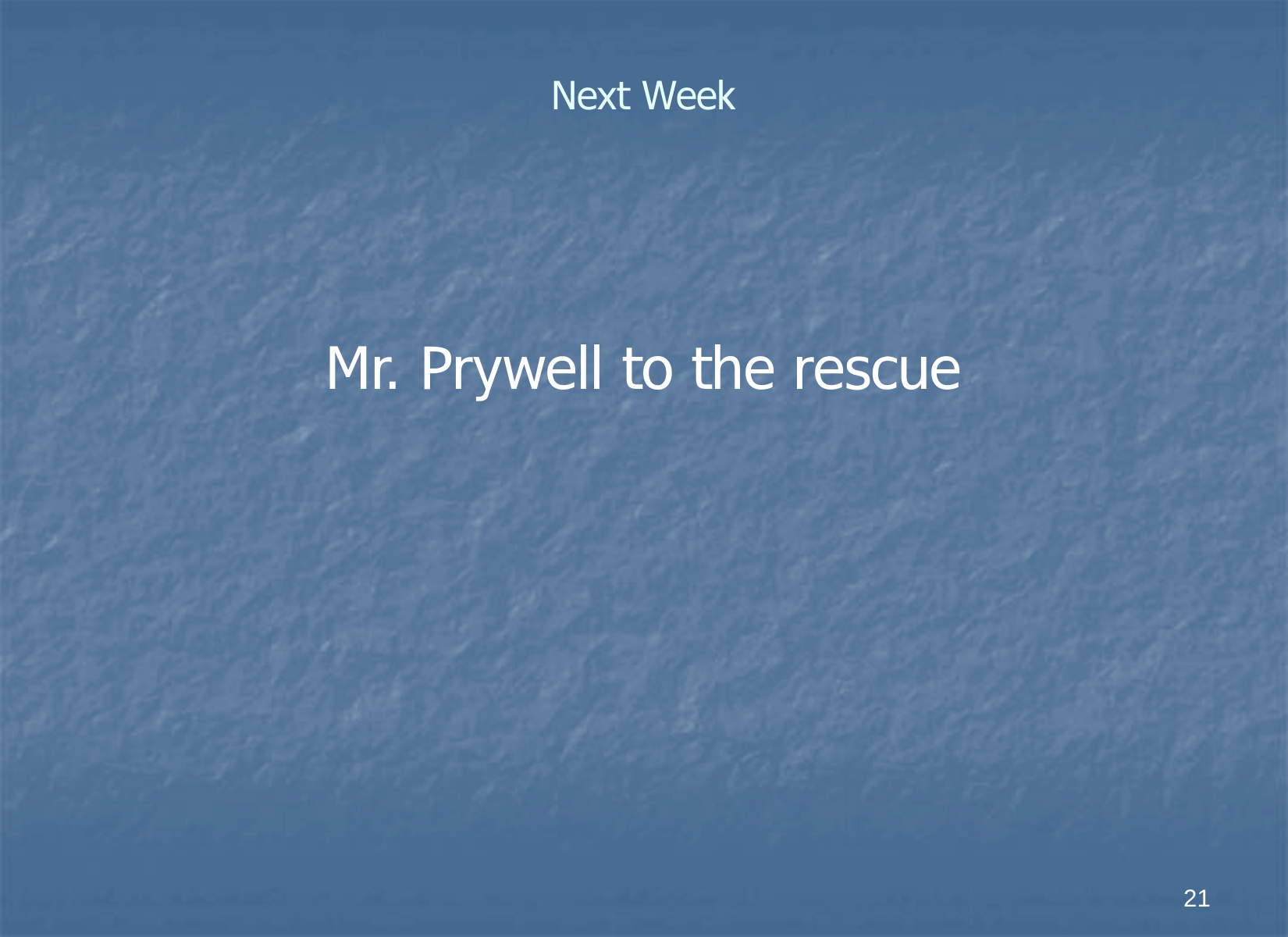

Next Week
# Mr. Prywell to the rescue
21